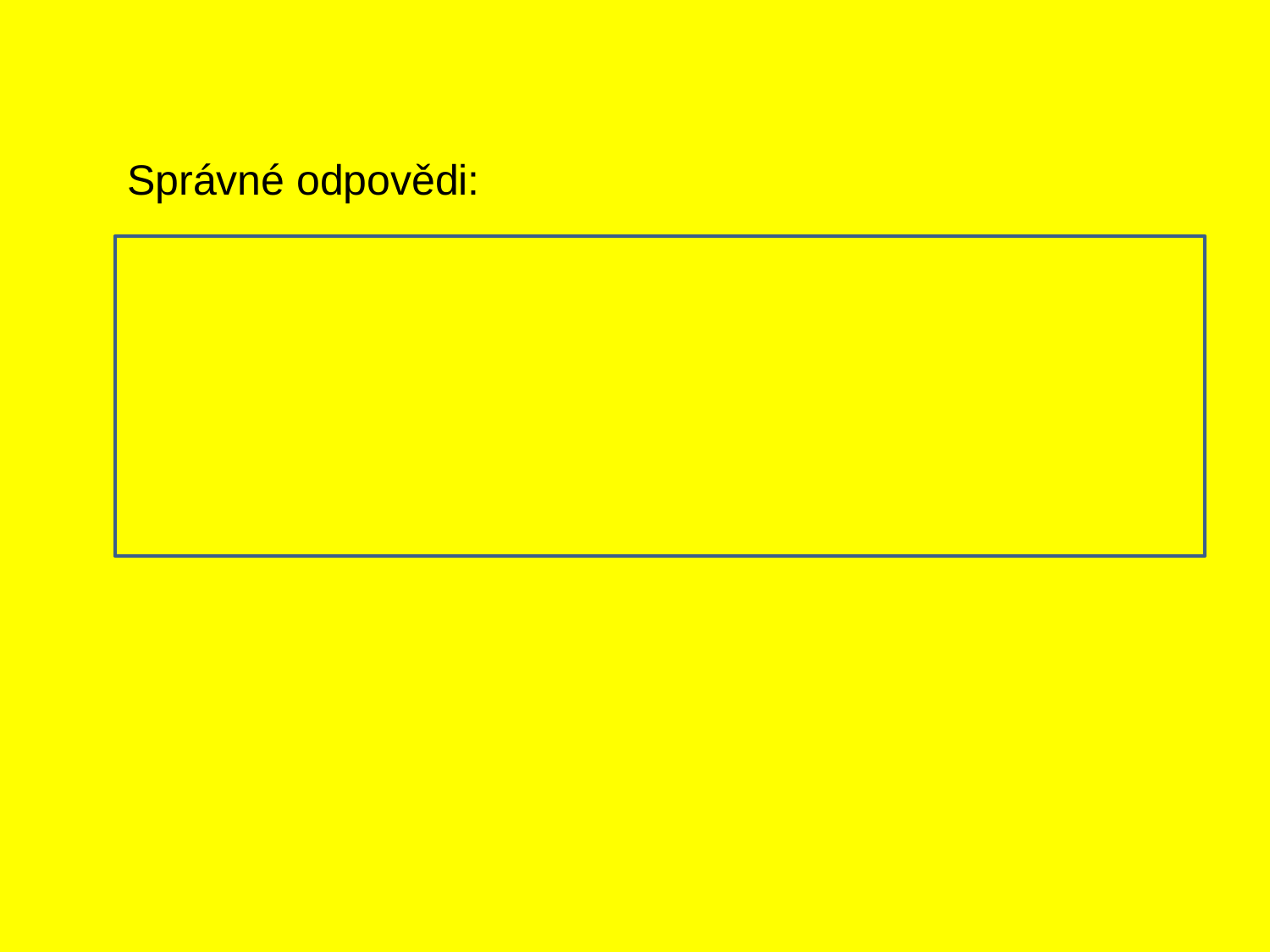

Správné odpovědi:

1 – ocelové bezešvé trubky, měděné trubky, vícevrstvé plastové potrubí (například ALPEX-GAS), vlnovcové ohebné trubky z antikorozní oceli,  (systém Cats),
2 – po povrchu, pod omítkou, kombinací obou způsobů, v podlaze , v instalačních kanálech nebo v instalačním potrubí

3 – sádra, malty obsahující sádru další hydroskopické materily